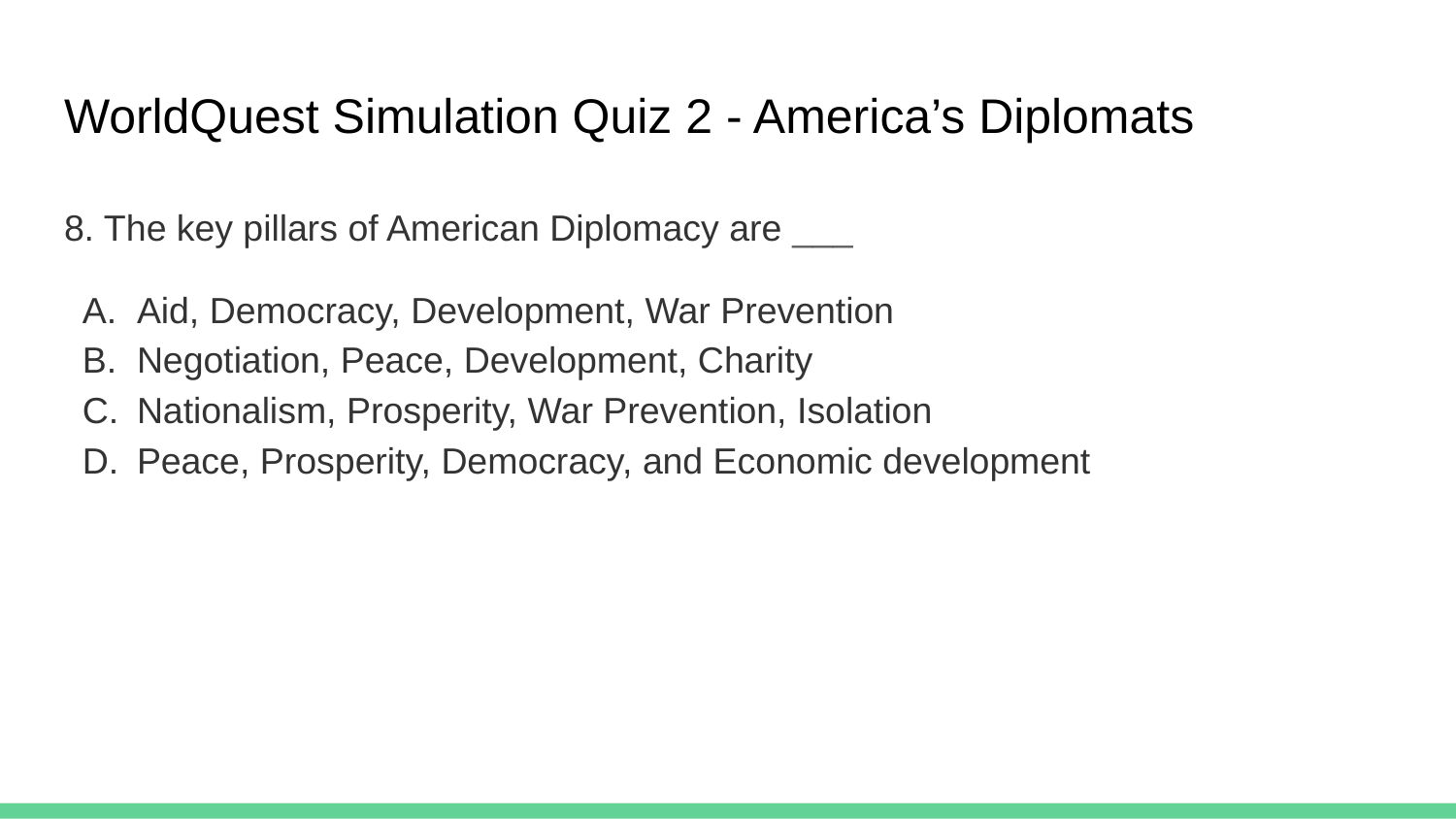

# WorldQuest Simulation Quiz 2 - America’s Diplomats
8. The key pillars of American Diplomacy are ___
Aid, Democracy, Development, War Prevention
Negotiation, Peace, Development, Charity
Nationalism, Prosperity, War Prevention, Isolation
Peace, Prosperity, Democracy, and Economic development